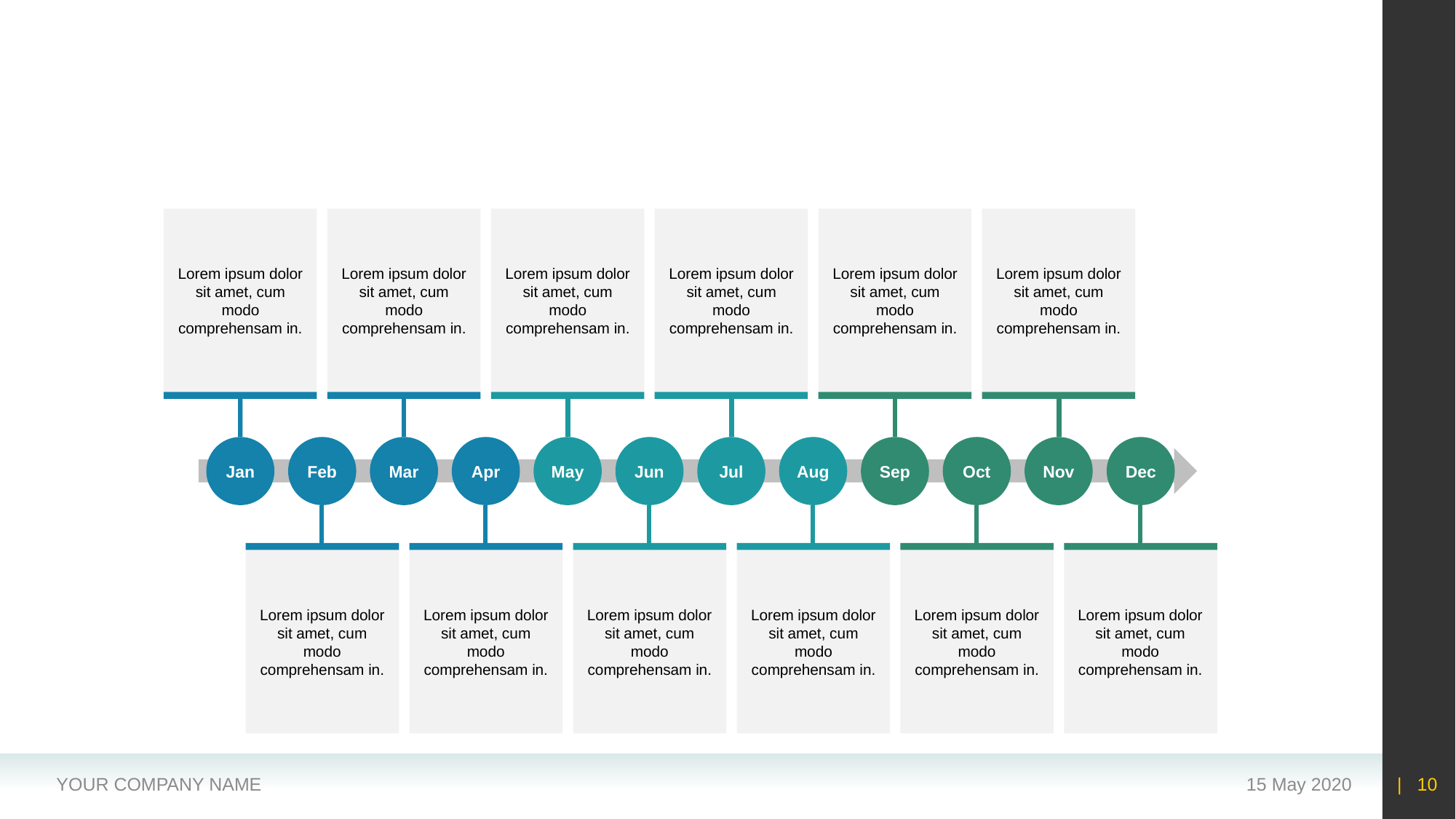

#

Lorem ipsum dolor sit amet, cum modo comprehensam in.
Lorem ipsum dolor sit amet, cum modo comprehensam in.
Lorem ipsum dolor sit amet, cum modo comprehensam in.
Lorem ipsum dolor sit amet, cum modo comprehensam in.
Lorem ipsum dolor sit amet, cum modo comprehensam in.
Lorem ipsum dolor sit amet, cum modo comprehensam in.

Jan
Feb
Mar
Apr
May
Jun
Jul
Aug
Sep
Oct
Nov
Dec

Lorem ipsum dolor sit amet, cum modo comprehensam in.
Lorem ipsum dolor sit amet, cum modo comprehensam in.
Lorem ipsum dolor sit amet, cum modo comprehensam in.
Lorem ipsum dolor sit amet, cum modo comprehensam in.
Lorem ipsum dolor sit amet, cum modo comprehensam in.
Lorem ipsum dolor sit amet, cum modo comprehensam in.
YOUR COMPANY NAME
15 May 2020
|   10